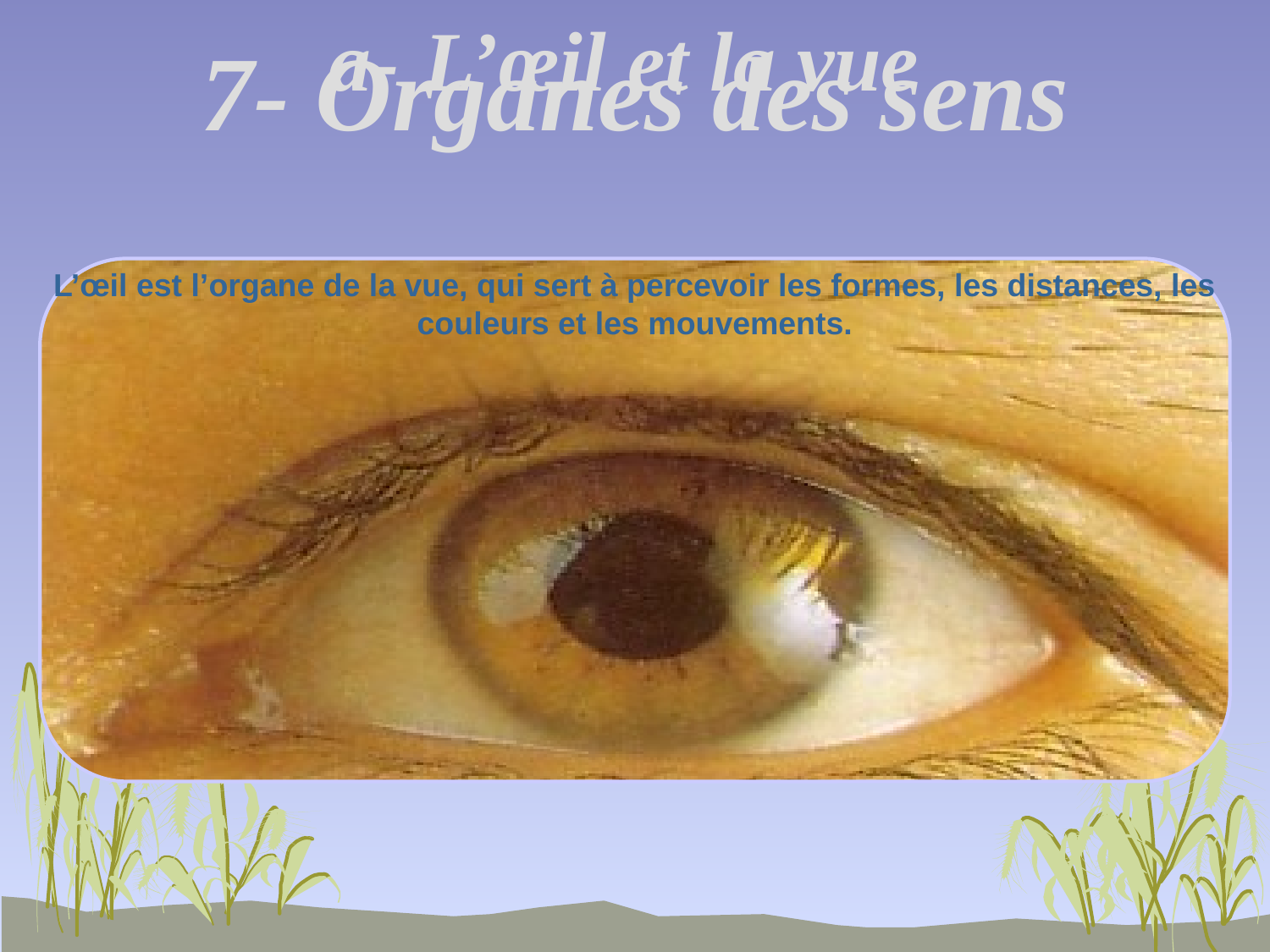

7- Organes des sens
a- L’œil et la vue
L’œil est l’organe de la vue, qui sert à percevoir les formes, les distances, les couleurs et les mouvements.